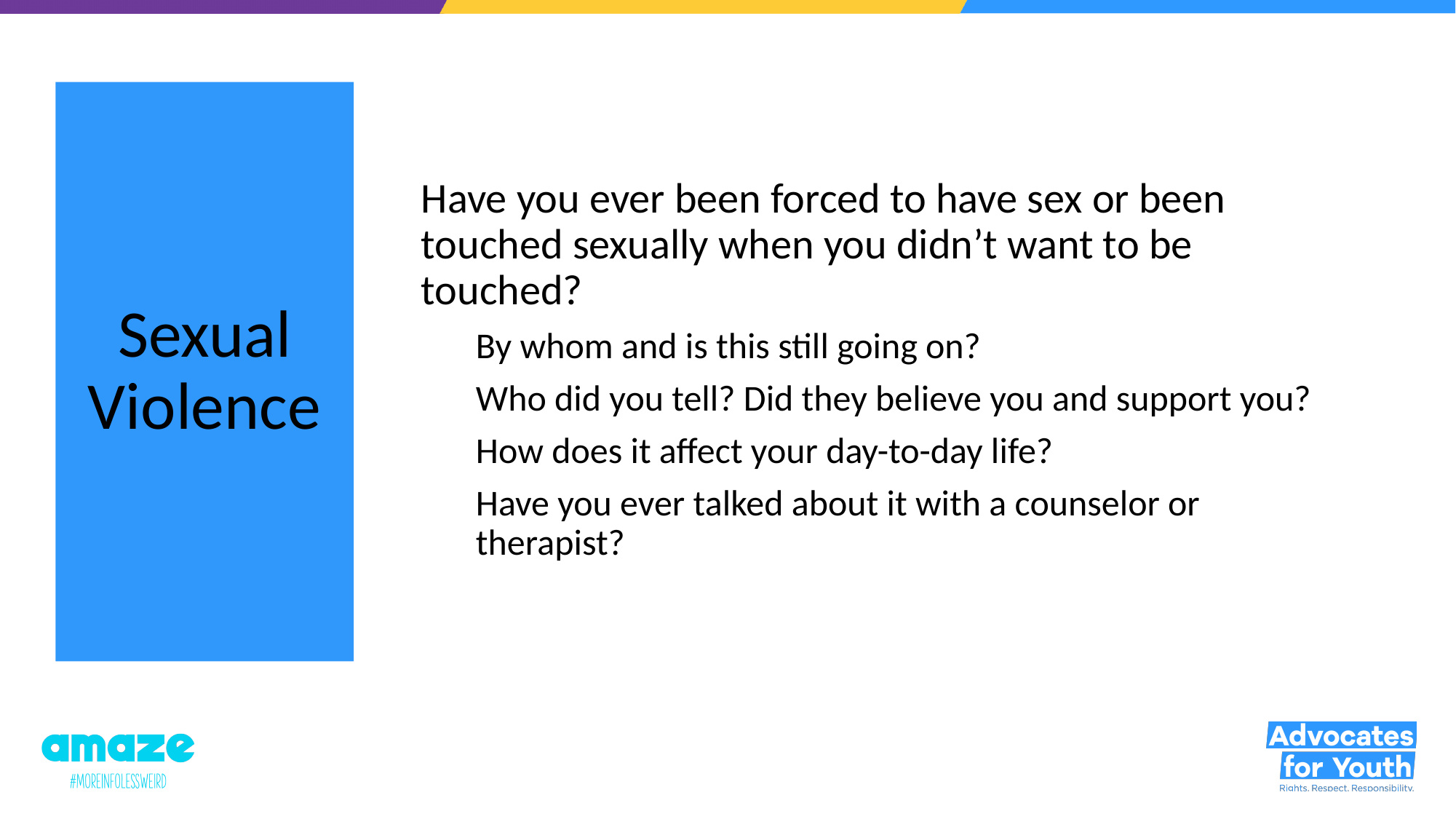

# Sexual Violence
Have you ever been forced to have sex or been touched sexually when you didn’t want to be touched?

By whom and is this still going on?

Who did you tell? Did they believe you and support you?

How does it affect your day-to-day life?

Have you ever talked about it with a counselor or therapist?